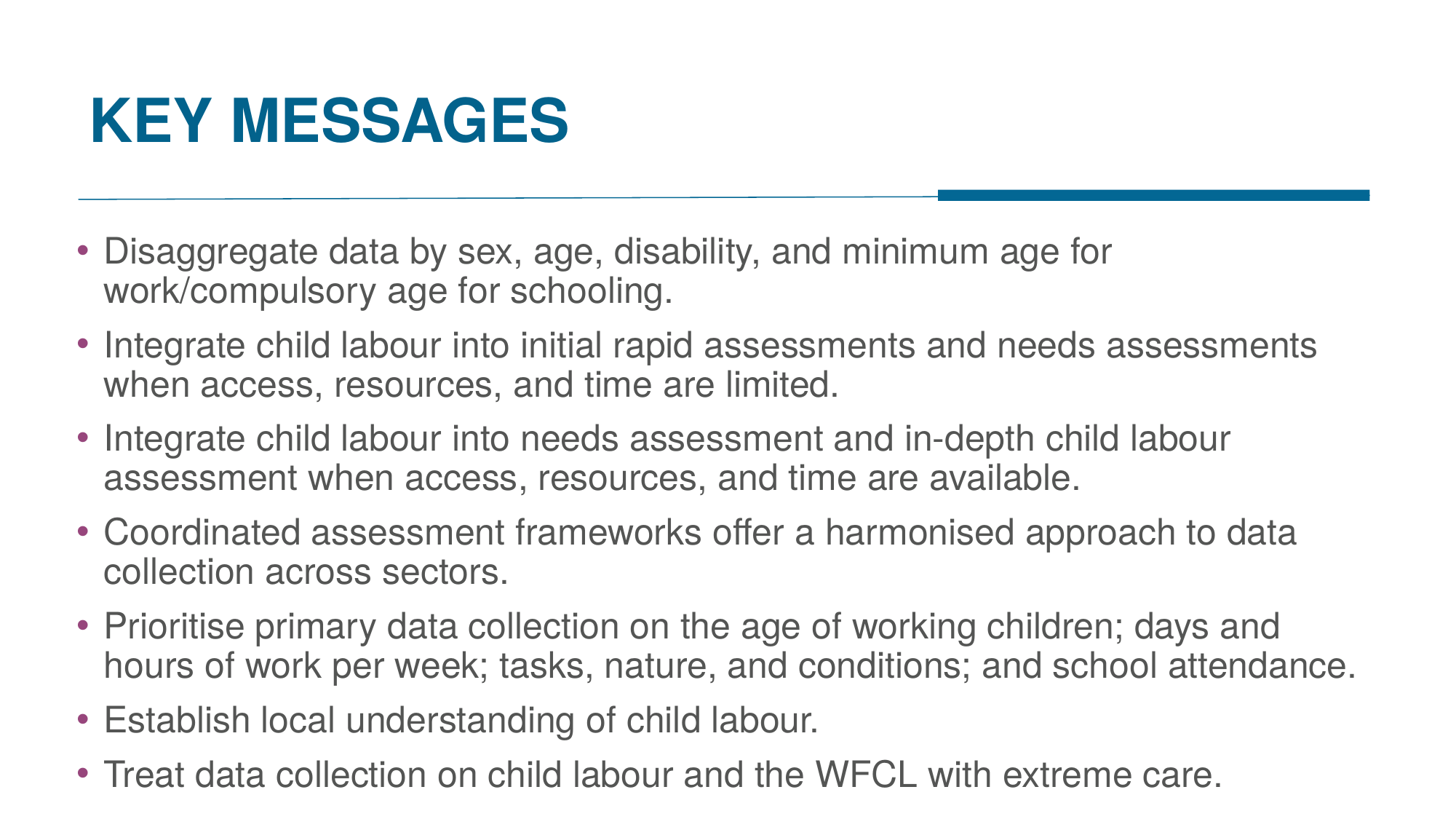

# KEY MESSAGES
Disaggregate data by sex, age, disability, and minimum age for work/compulsory age for schooling.
Integrate child labour into initial rapid assessments and needs assessments when access, resources, and time are limited.
Integrate child labour into needs assessment and in-depth child labour assessment when access, resources, and time are available.
Coordinated assessment frameworks offer a harmonised approach to data collection across sectors.
Prioritise primary data collection on the age of working children; days and hours of work per week; tasks, nature, and conditions; and school attendance.
Establish local understanding of child labour.
Treat data collection on child labour and the WFCL with extreme care.